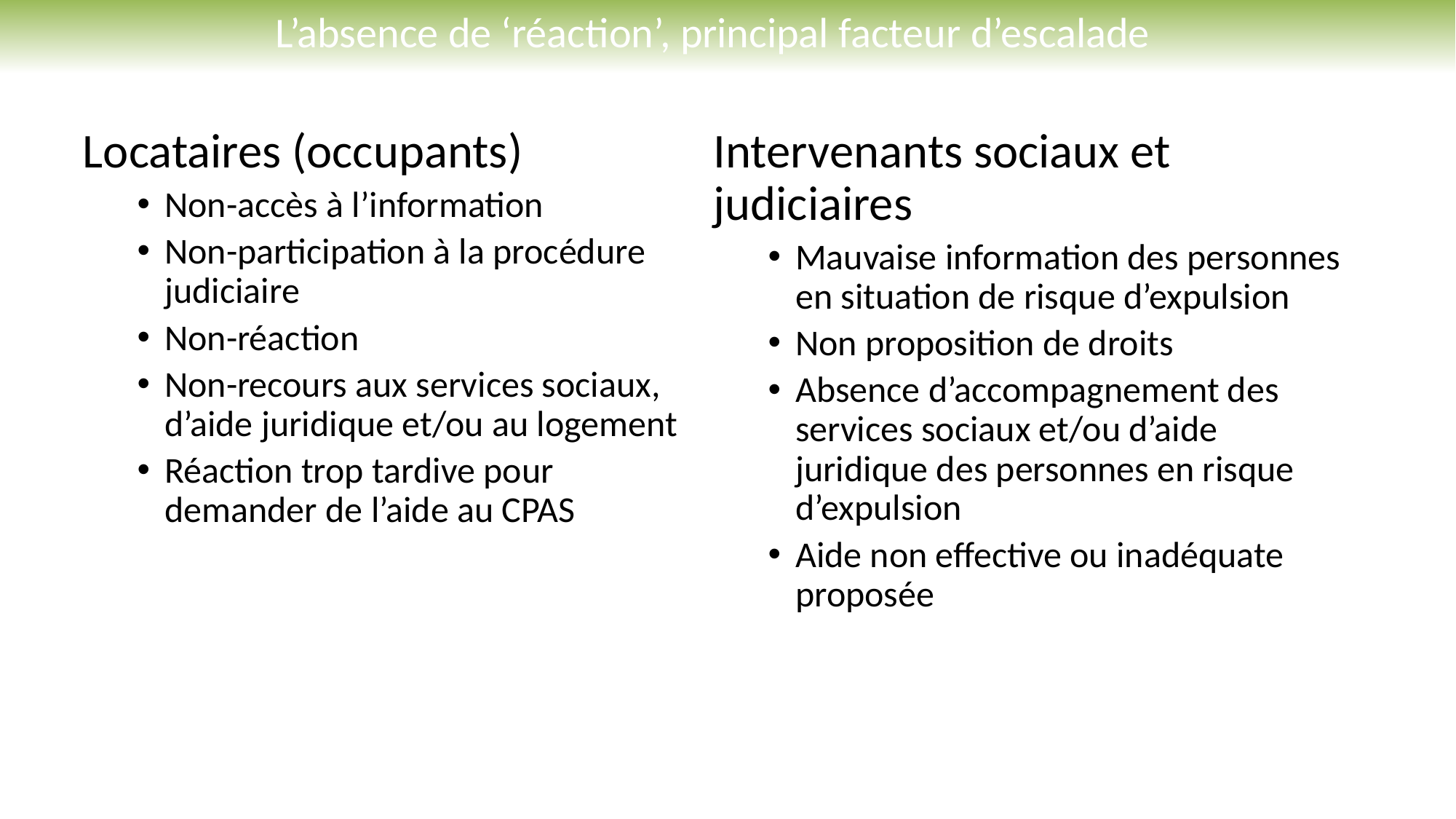

# L’absence de ‘réaction’, principal facteur d’escalade
Locataires (occupants)
Non-accès à l’information
Non-participation à la procédure judiciaire
Non-réaction
Non-recours aux services sociaux, d’aide juridique et/ou au logement
Réaction trop tardive pour demander de l’aide au CPAS

Intervenants sociaux et judiciaires
Mauvaise information des personnes en situation de risque d’expulsion
Non proposition de droits
Absence d’accompagnement des services sociaux et/ou d’aide juridique des personnes en risque d’expulsion
Aide non effective ou inadéquate proposée